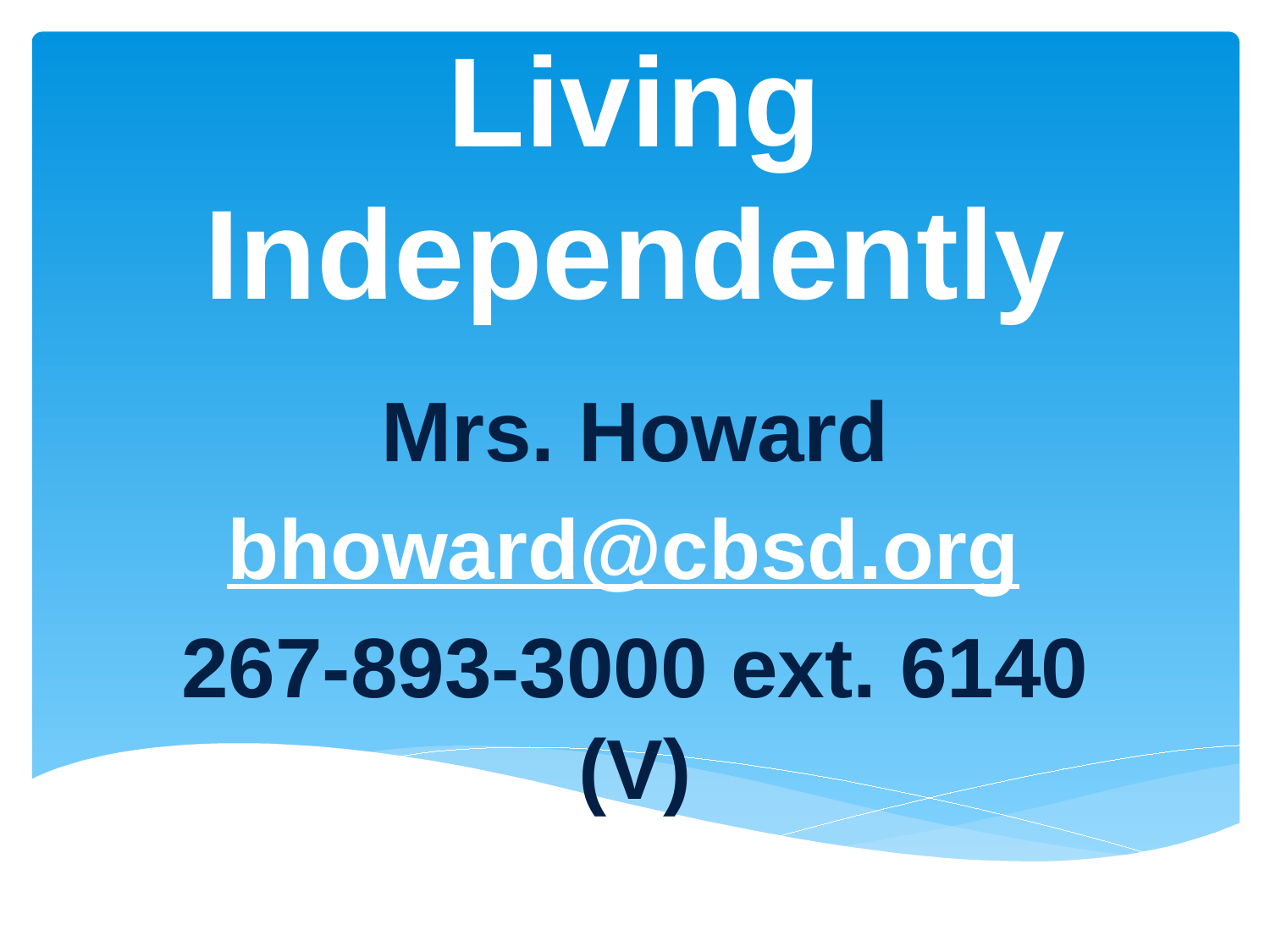

# Welcome to Living Independently
Mrs. Howard
bhoward@cbsd.org
267-893-3000 ext. 6140 (V)